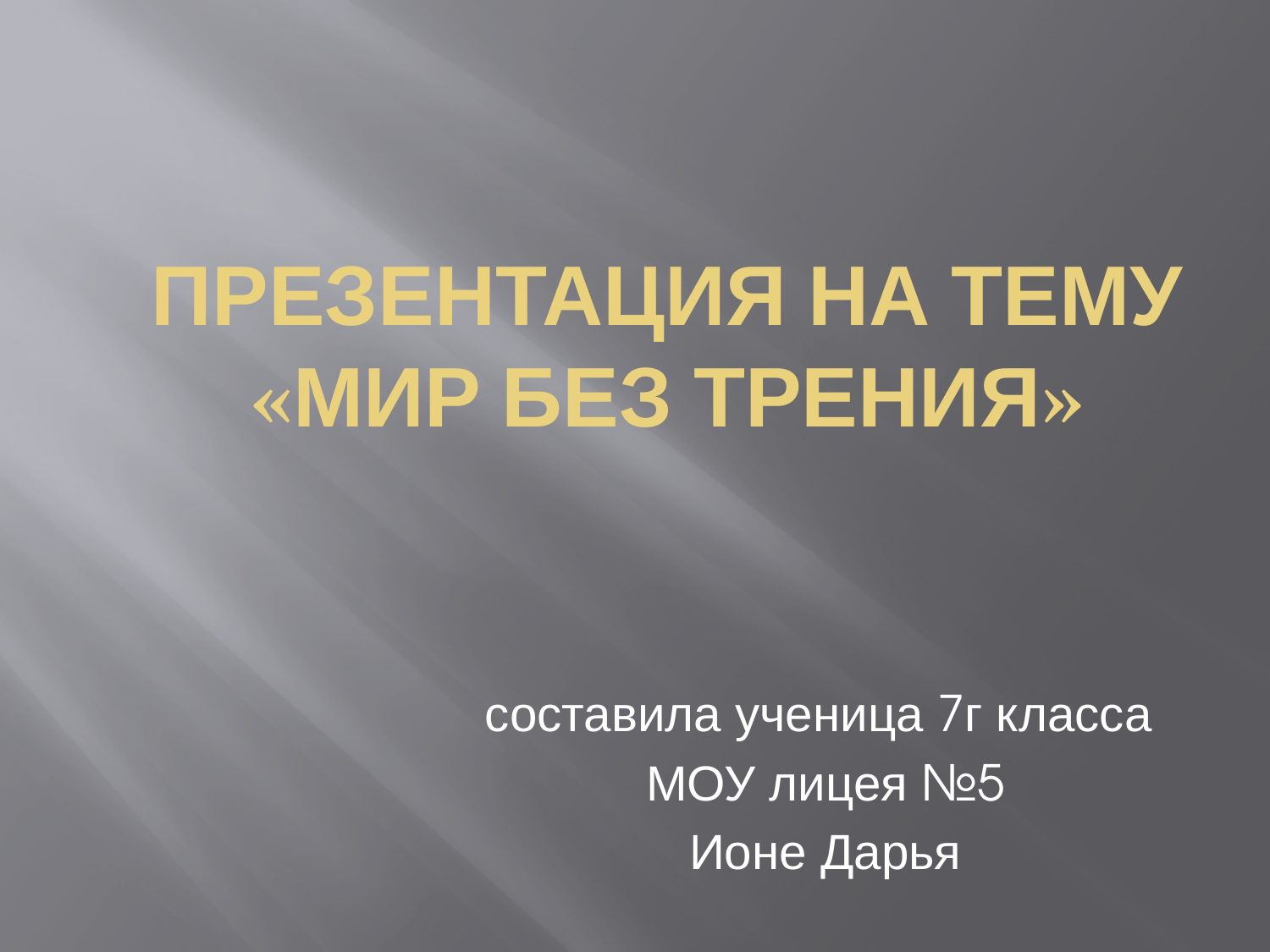

# Презентация на тему «Мир без трения»
составила ученица 7г класса
МОУ лицея №5
Ионе Дарья